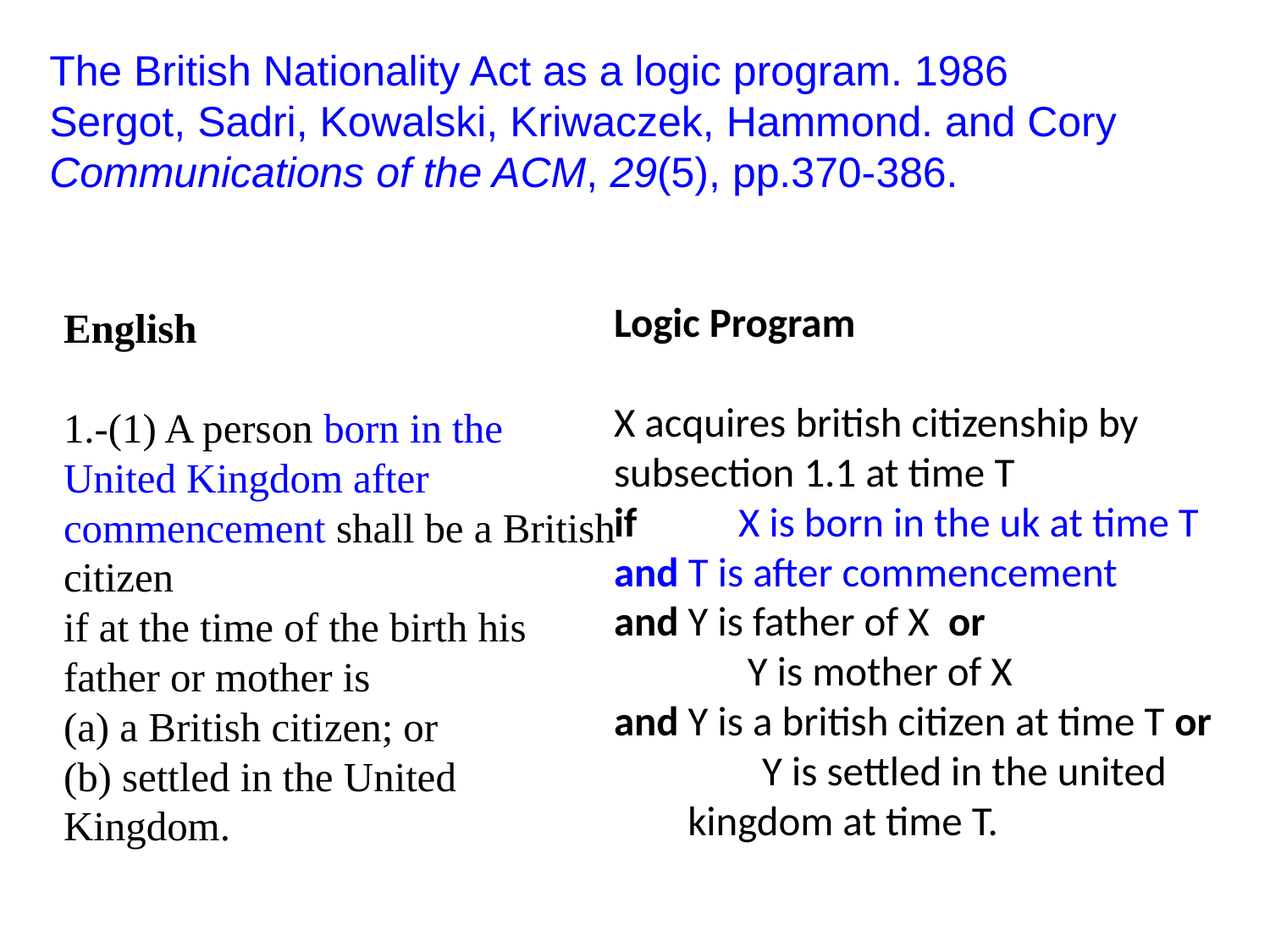

The British Nationality Act as a logic program. 1986
Sergot, Sadri, Kowalski, Kriwaczek, Hammond. and Cory
Communications of the ACM, 29(5), pp.370-386.
Logic Program

X acquires british citizenship by subsection 1.1 at time T
if 	X is born in the uk at time T
and T is after commencement
and Y is father of X  or
	 Y is mother of X
and Y is a british citizen at time T or              Y is settled in the united kingdom at time T.

English

1.-(1) A person born in the United Kingdom after commencement shall be a British citizen
if at the time of the birth his father or mother is
(a) a British citizen; or
(b) settled in the United Kingdom.